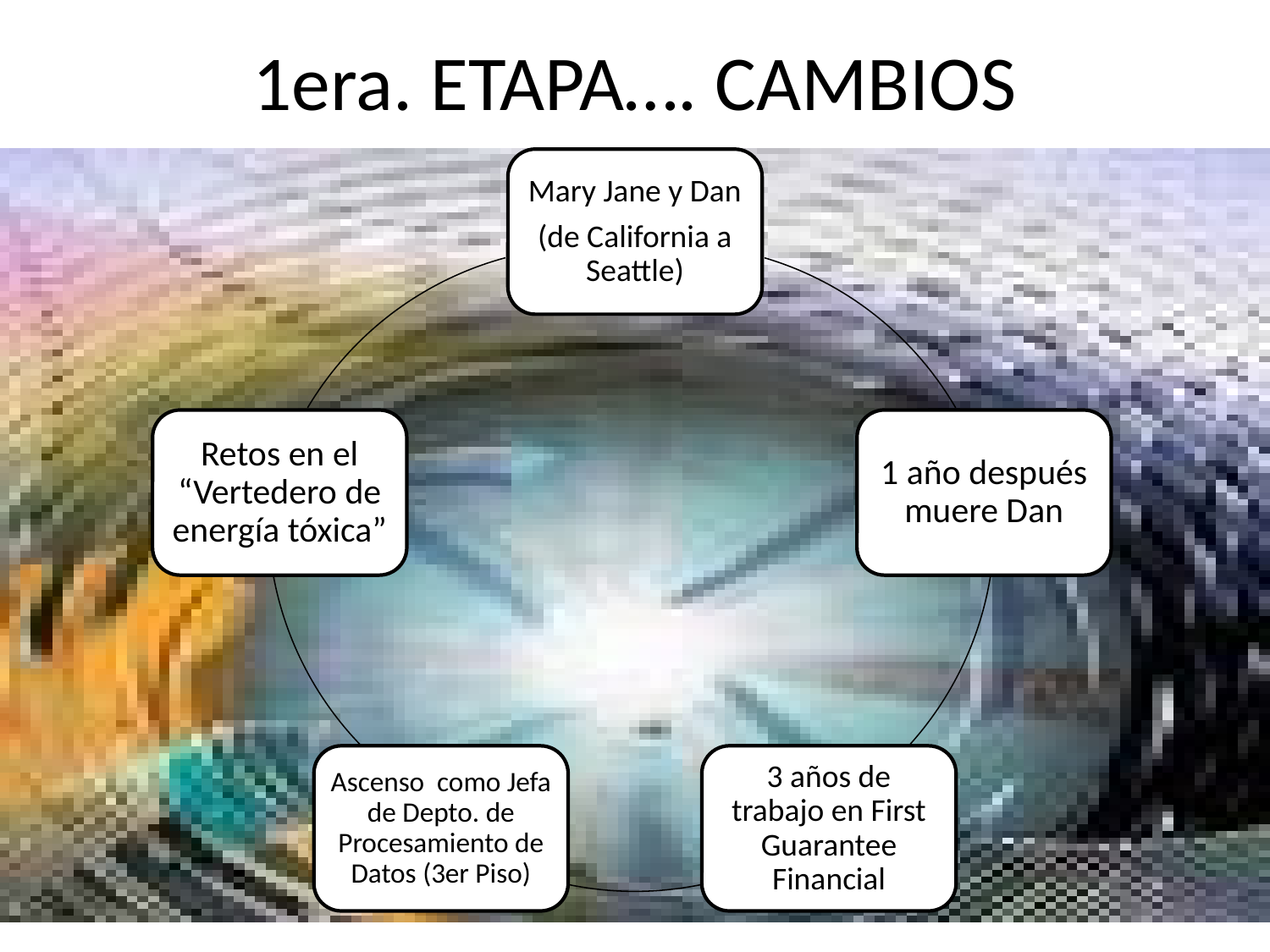

# 1era. ETAPA…. CAMBIOS
Mary Jane y Dan
(de California a Seattle)
1 año después muere Dan
3 años de trabajo en First Guarantee Financial
Ascenso  como Jefa de Depto. de Procesamiento de Datos (3er Piso)
Retos en el “Vertedero de energía tóxica”